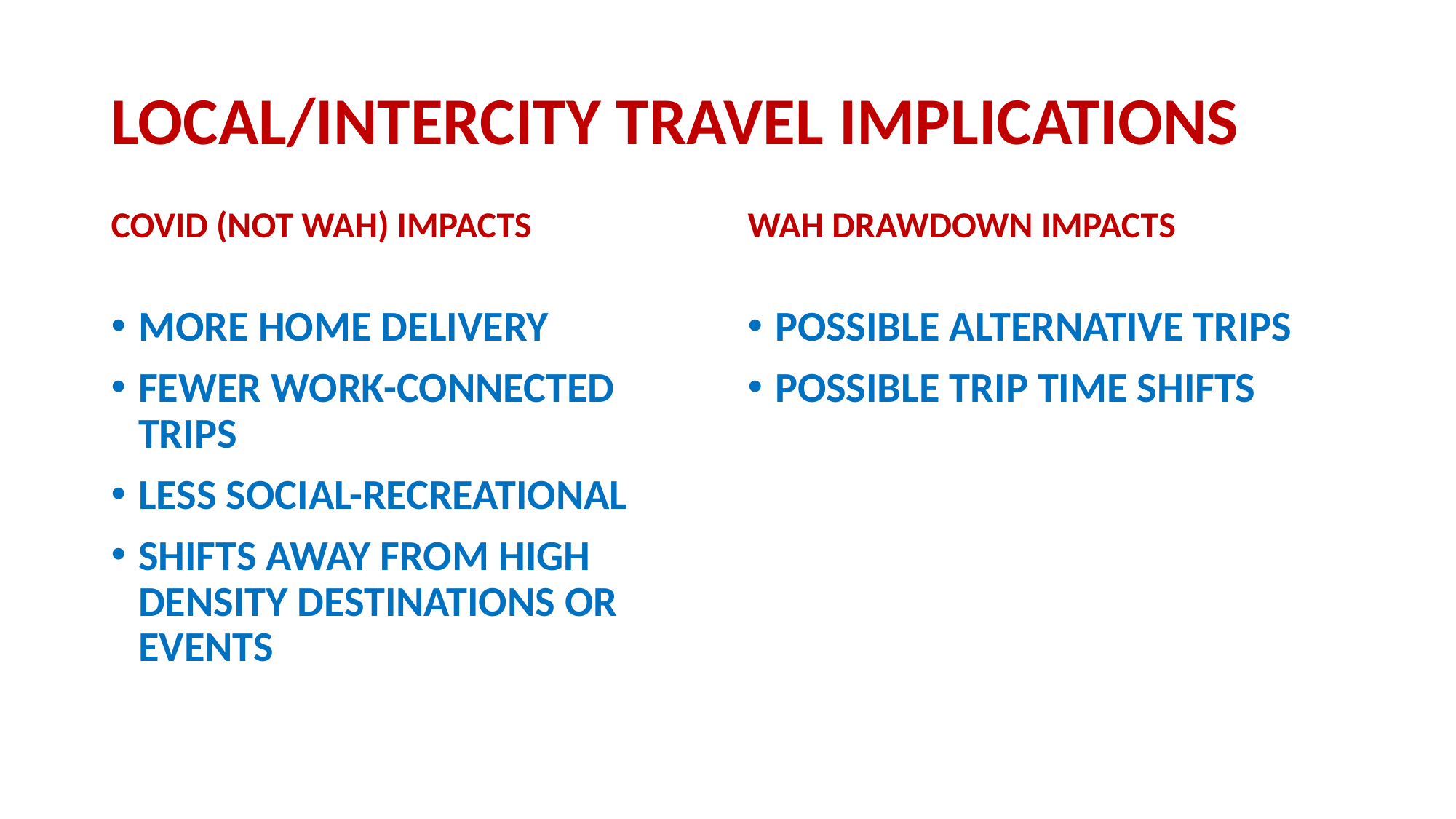

# LOCAL/INTERCITY TRAVEL IMPLICATIONS
COVID (NOT WAH) IMPACTS

WAH DRAWDOWN IMPACTS

MORE HOME DELIVERY
FEWER WORK-CONNECTED TRIPS
LESS SOCIAL-RECREATIONAL
SHIFTS AWAY FROM HIGH DENSITY DESTINATIONS OR EVENTS
POSSIBLE ALTERNATIVE TRIPS
POSSIBLE TRIP TIME SHIFTS